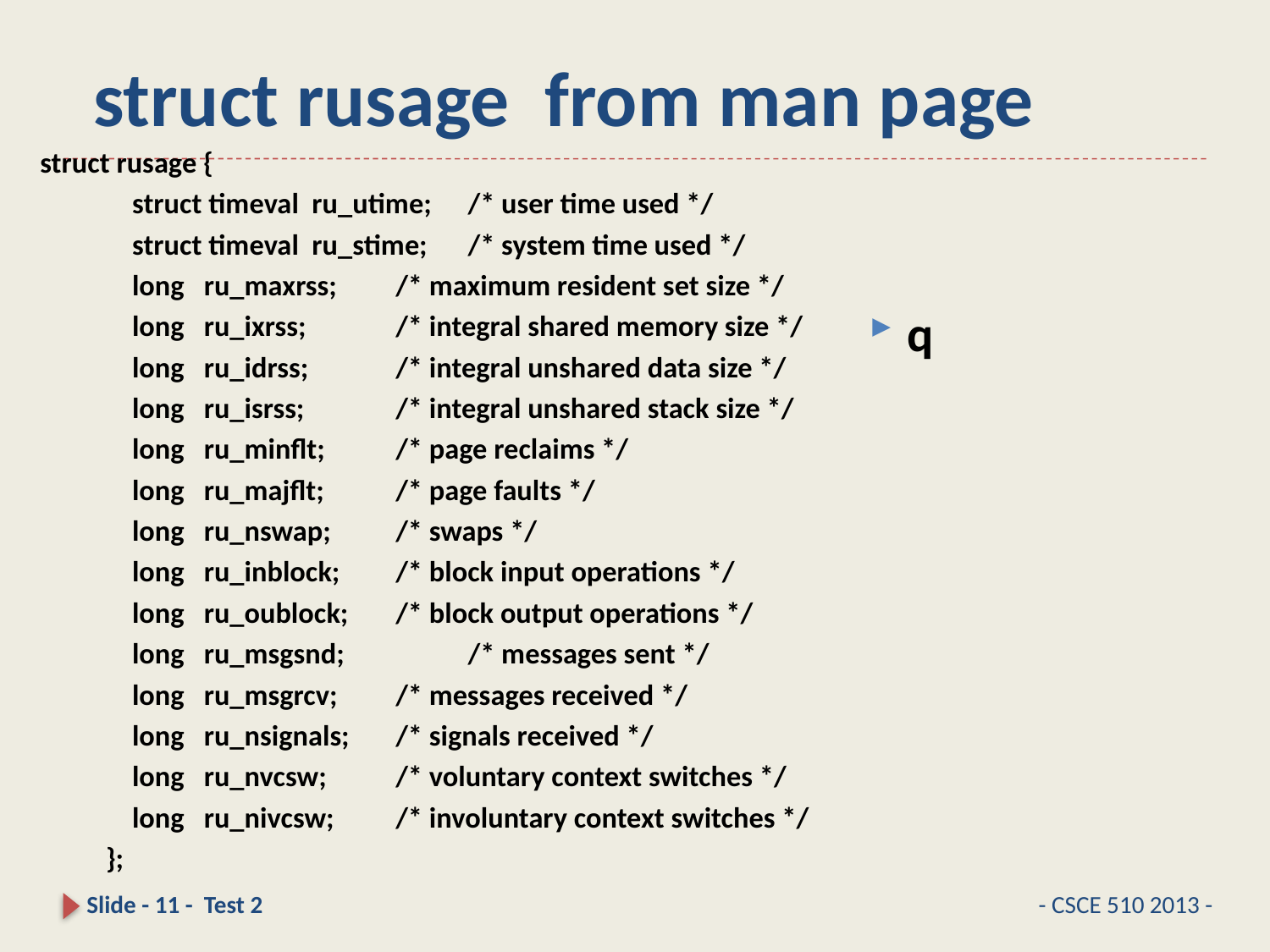

# struct rusage  from man page
 struct rusage {
               struct timeval  ru_utime; 	/* user time used */
               struct timeval  ru_stime; 	/* system time used */
               long   ru_maxrss;        	/* maximum resident set size */
               long   ru_ixrss;         	/* integral shared memory size */
               long   ru_idrss;         	/* integral unshared data size */
               long   ru_isrss;         	/* integral unshared stack size */
               long   ru_minflt;        	/* page reclaims */
               long   ru_majflt;        	/* page faults */
               long   ru_nswap;         	/* swaps */
               long   ru_inblock;       	/* block input operations */
               long   ru_oublock;       	/* block output operations */
               long   ru_msgsnd;        	/* messages sent */
               long   ru_msgrcv;        	/* messages received */
               long   ru_nsignals;      	/* signals received */
               long   ru_nvcsw;         	/* voluntary context switches */
               long   ru_nivcsw;        	/* involuntary context switches */
           };

q
Slide - 11 -  Test 2

- CSCE 510 2013 -